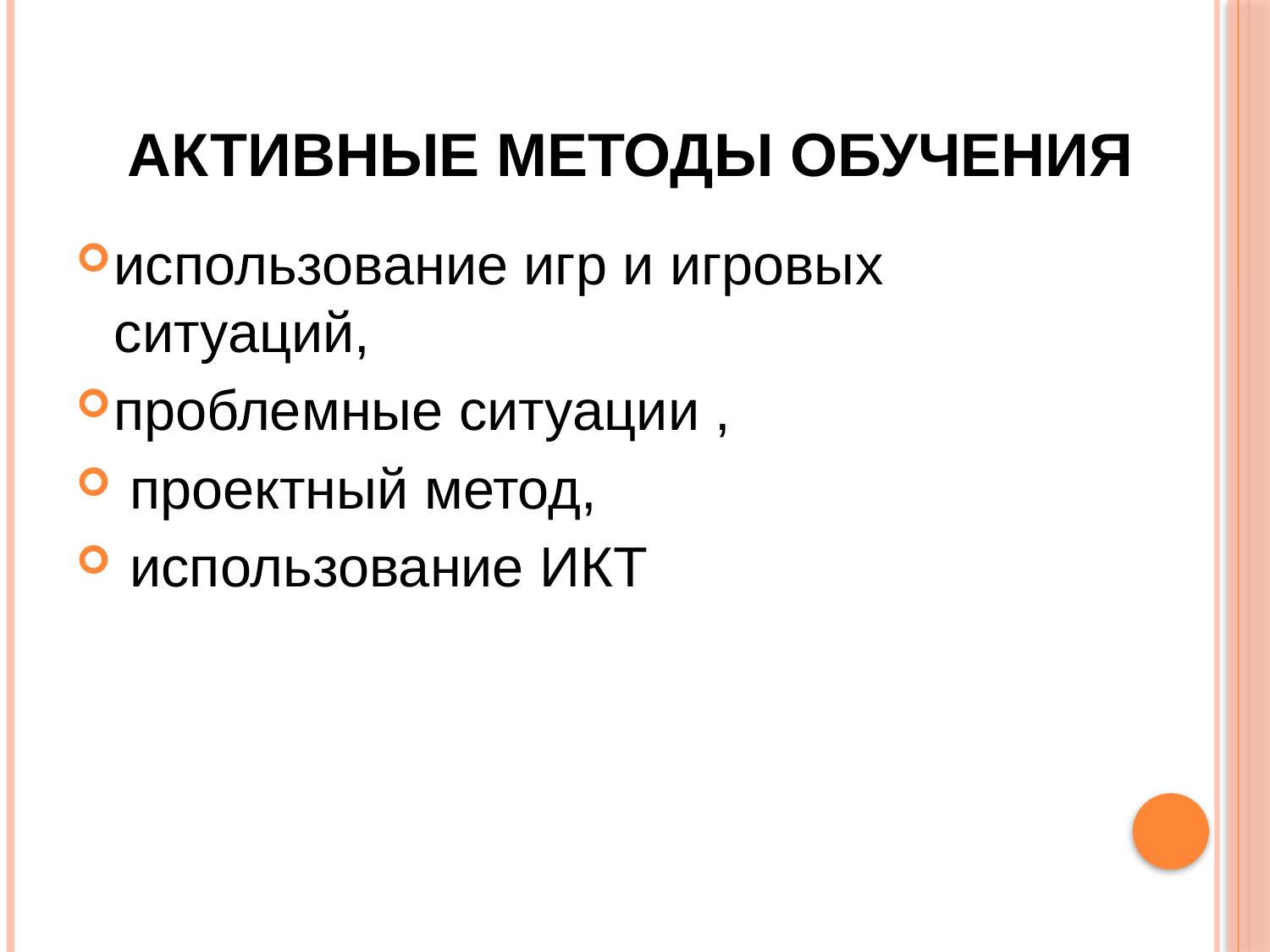

# активные методы обучения
использование игр и игровых ситуаций,
проблемные ситуации ,
 проектный метод,
 использование ИКТ